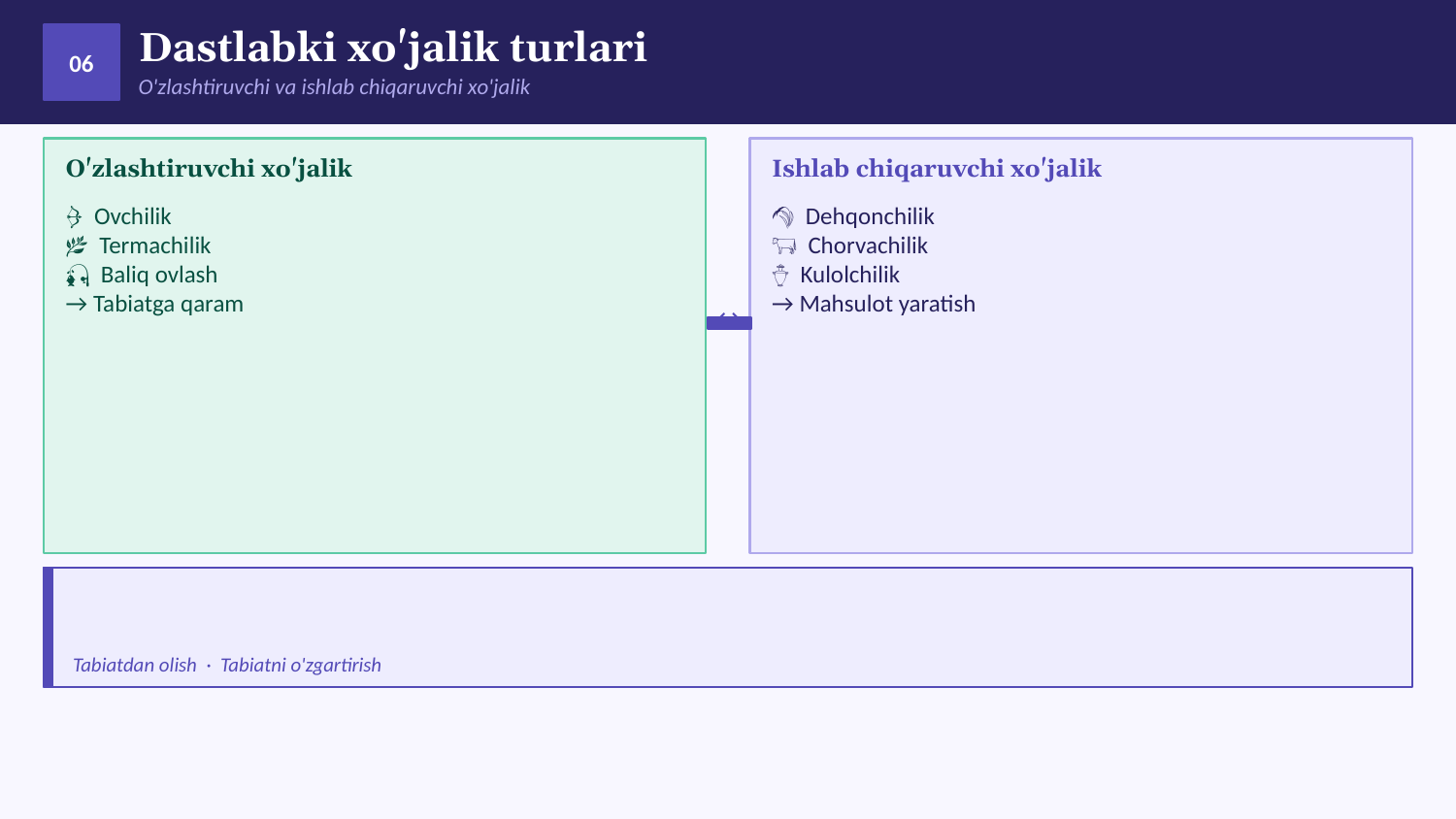

Dastlabki xo'jalik turlari

06
O'zlashtiruvchi va ishlab chiqaruvchi xo'jalik

O'zlashtiruvchi xo'jalik
Ishlab chiqaruvchi xo'jalik
🏹  Ovchilik
🌿  Termachilik
🎣  Baliq ovlash
→ Tabiatga qaram
🌾  Dehqonchilik
🐄  Chorvachilik
🏺  Kulolchilik
→ Mahsulot yaratish
↔

Tabiatdan olish  ·  Tabiatni o'zgartirish